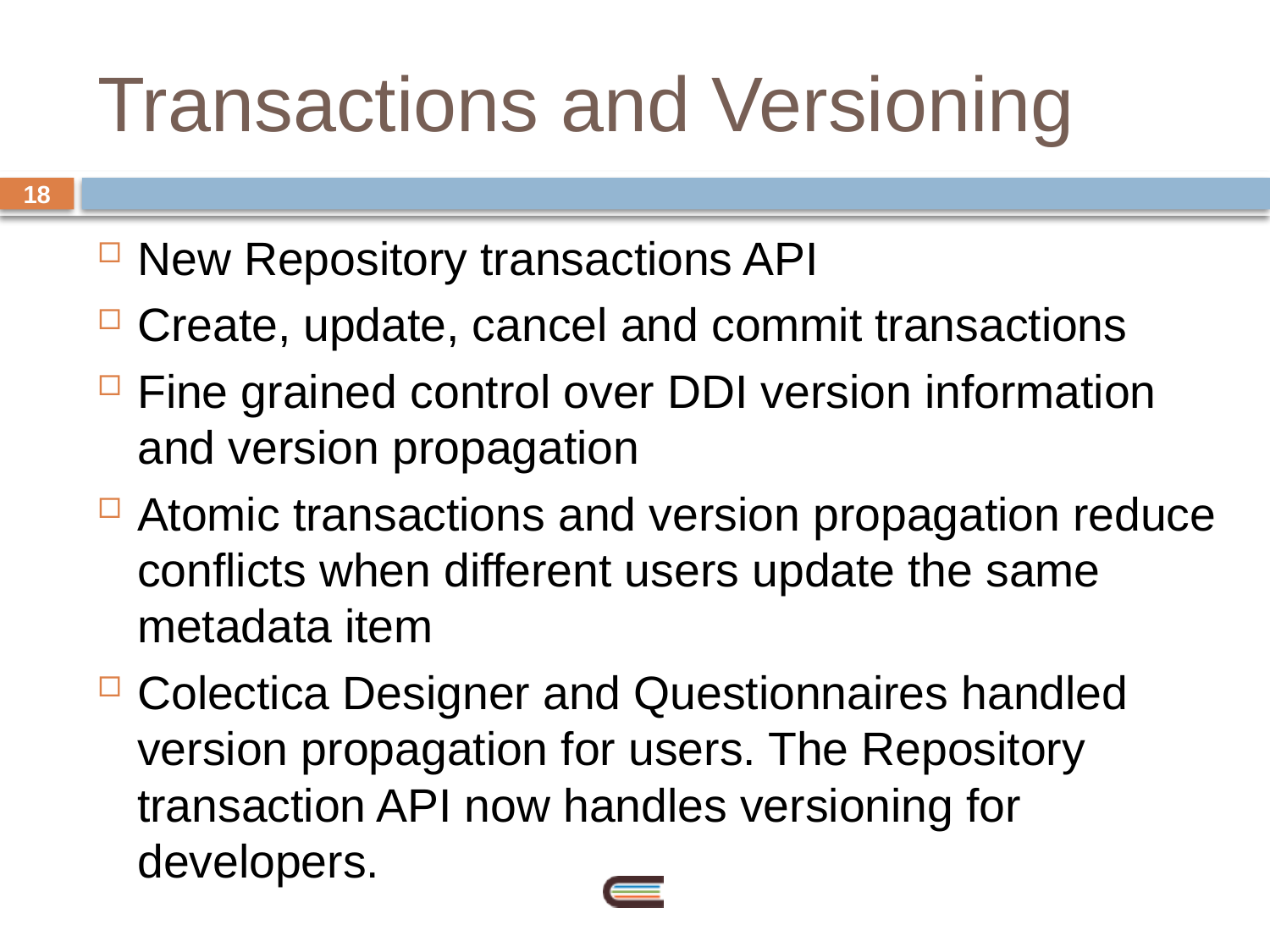

# Transactions and Versioning
18
New Repository transactions API
Create, update, cancel and commit transactions
Fine grained control over DDI version information and version propagation
Atomic transactions and version propagation reduce conflicts when different users update the same metadata item
Colectica Designer and Questionnaires handled version propagation for users. The Repository transaction API now handles versioning for developers.